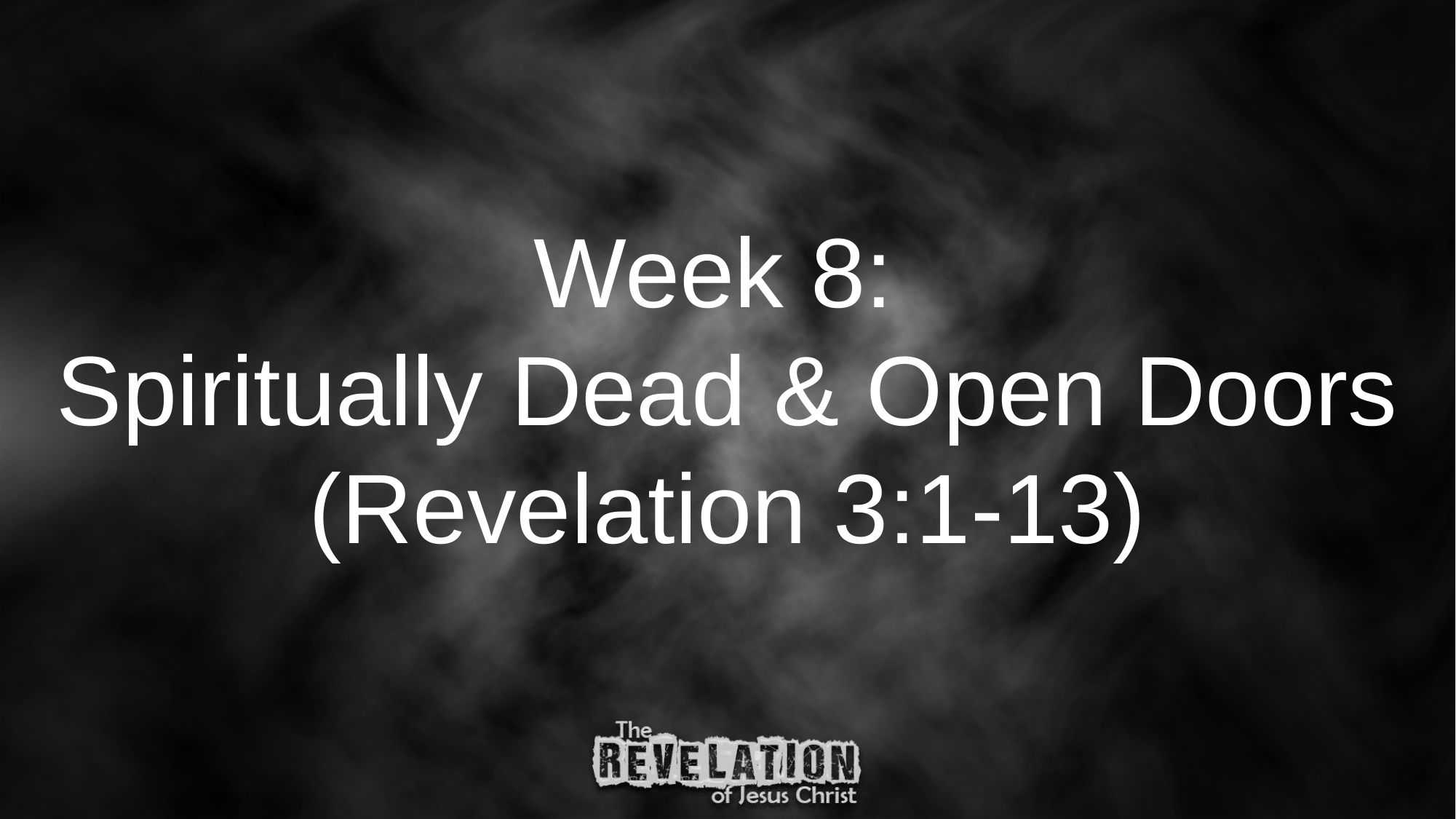

Week 8:
Spiritually Dead & Open Doors
(Revelation 3:1-13)